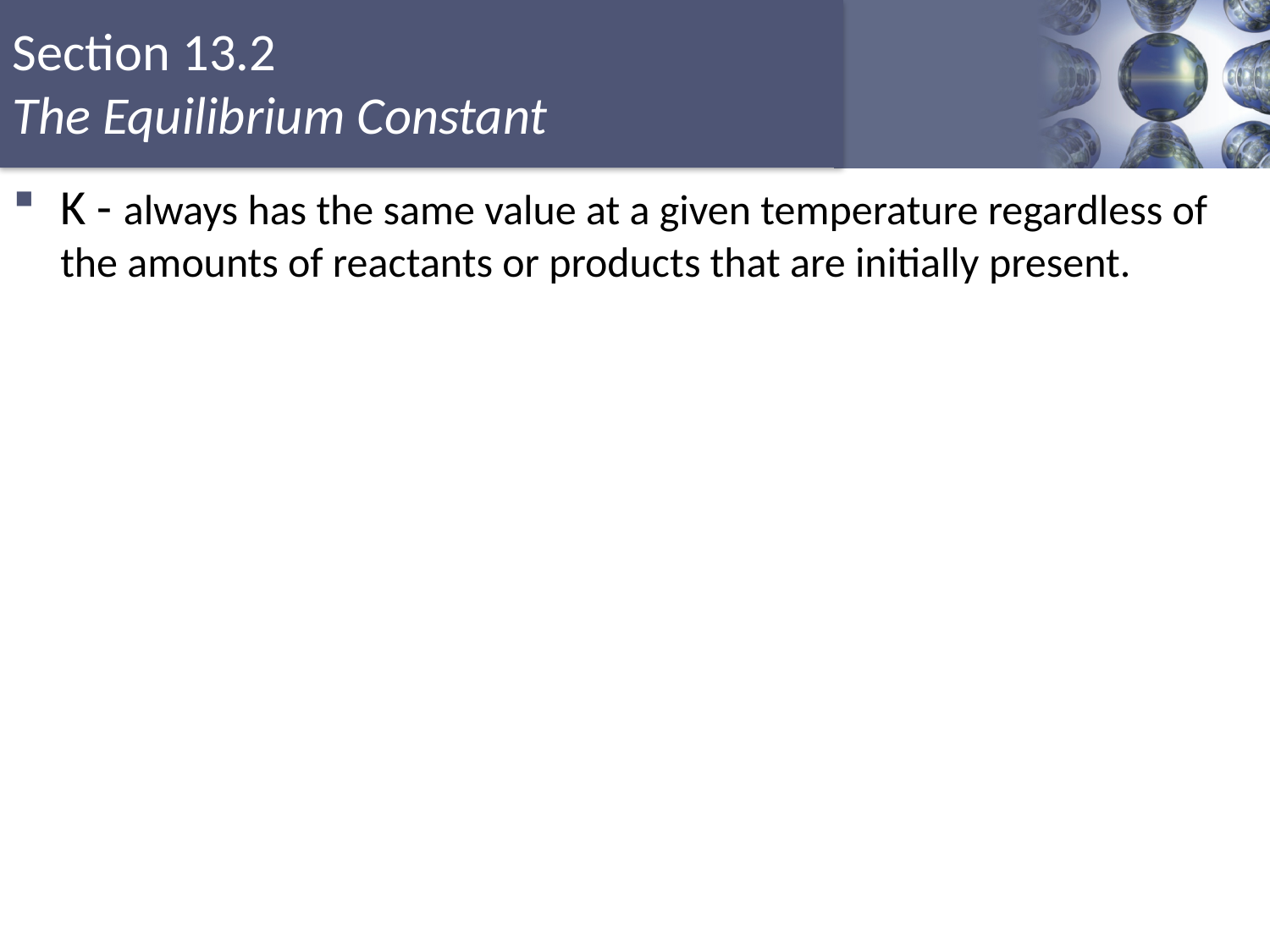

K - always has the same value at a given temperature regardless of the amounts of reactants or products that are initially present.

Copyright © Cengage Learning. All rights reserved
10